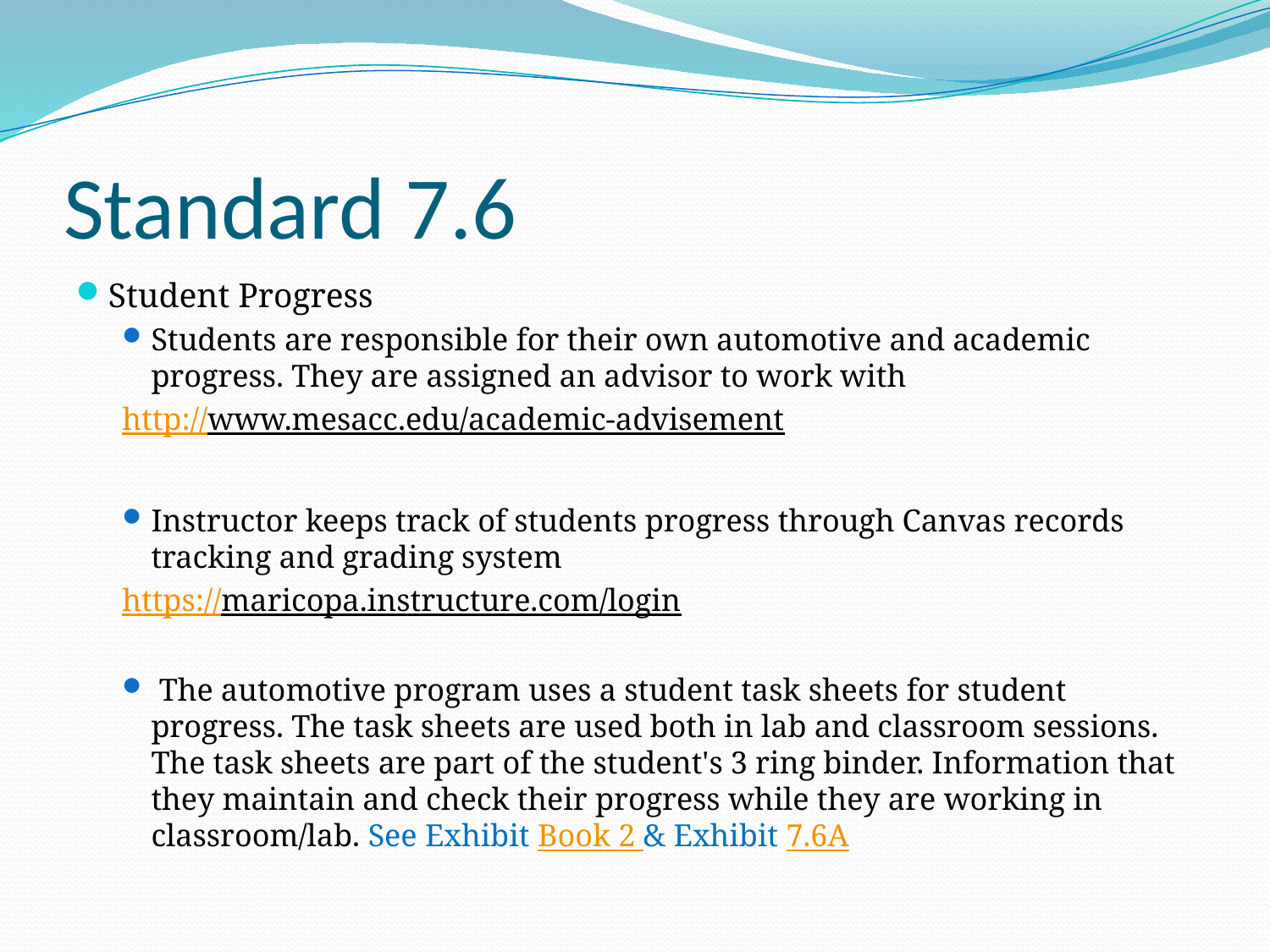

# Standard 7.6
Student Progress
Students are responsible for their own automotive and academic progress. They are assigned an advisor to work with
http://www.mesacc.edu/academic-advisement

Instructor keeps track of students progress through Canvas records tracking and grading system
https://maricopa.instructure.com/login

 The automotive program uses a student task sheets for student progress. The task sheets are used both in lab and classroom sessions. The task sheets are part of the student's 3 ring binder. Information that they maintain and check their progress while they are working in classroom/lab. See Exhibit Book 2 & Exhibit 7.6A